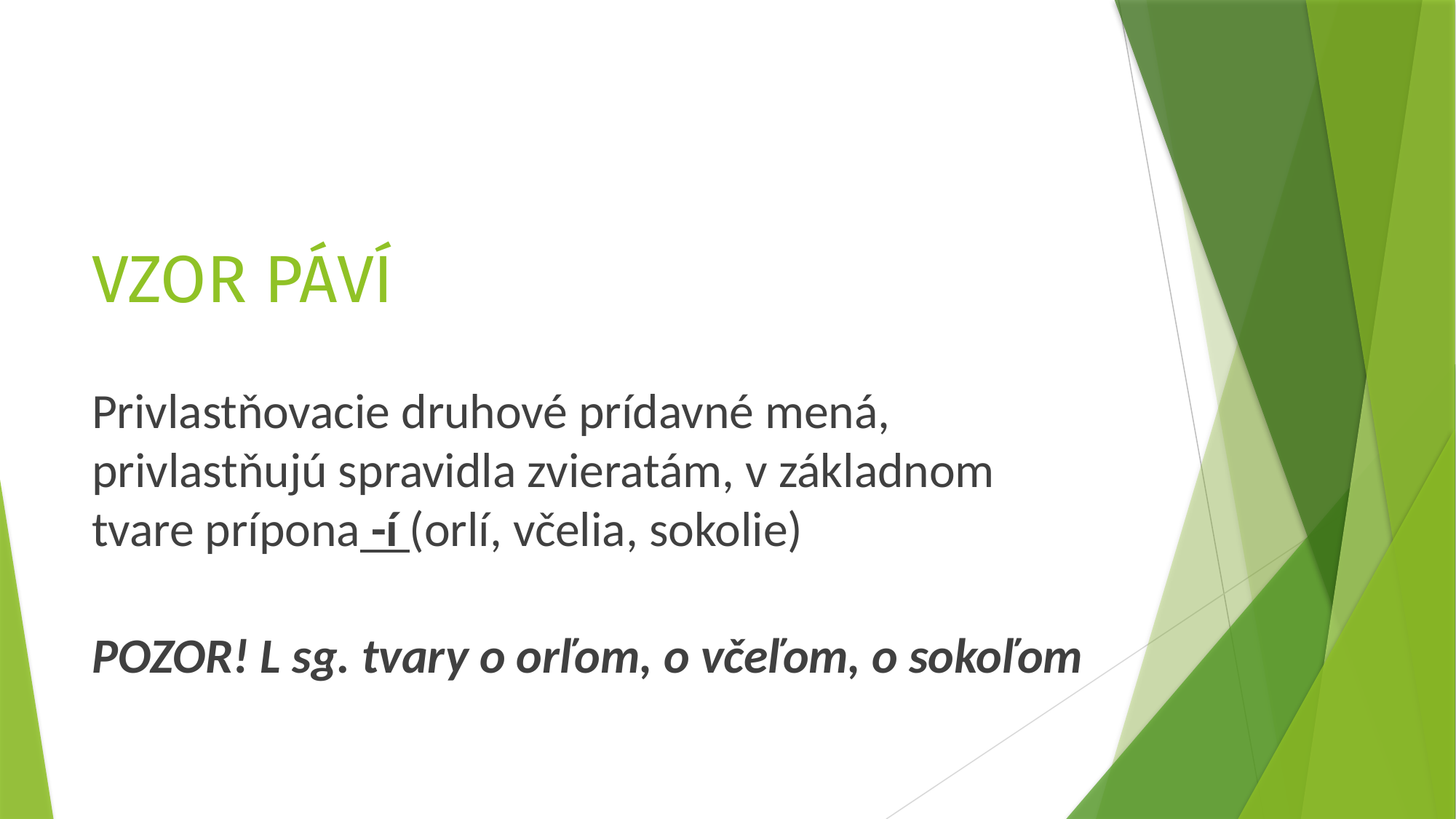

# VZOR PÁVÍ
Privlastňovacie druhové prídavné mená, privlastňujú spravidla zvieratám, v základnom tvare prípona -í (orlí, včelia, sokolie)

POZOR! L sg. tvary o orľom, o včeľom, o sokoľom